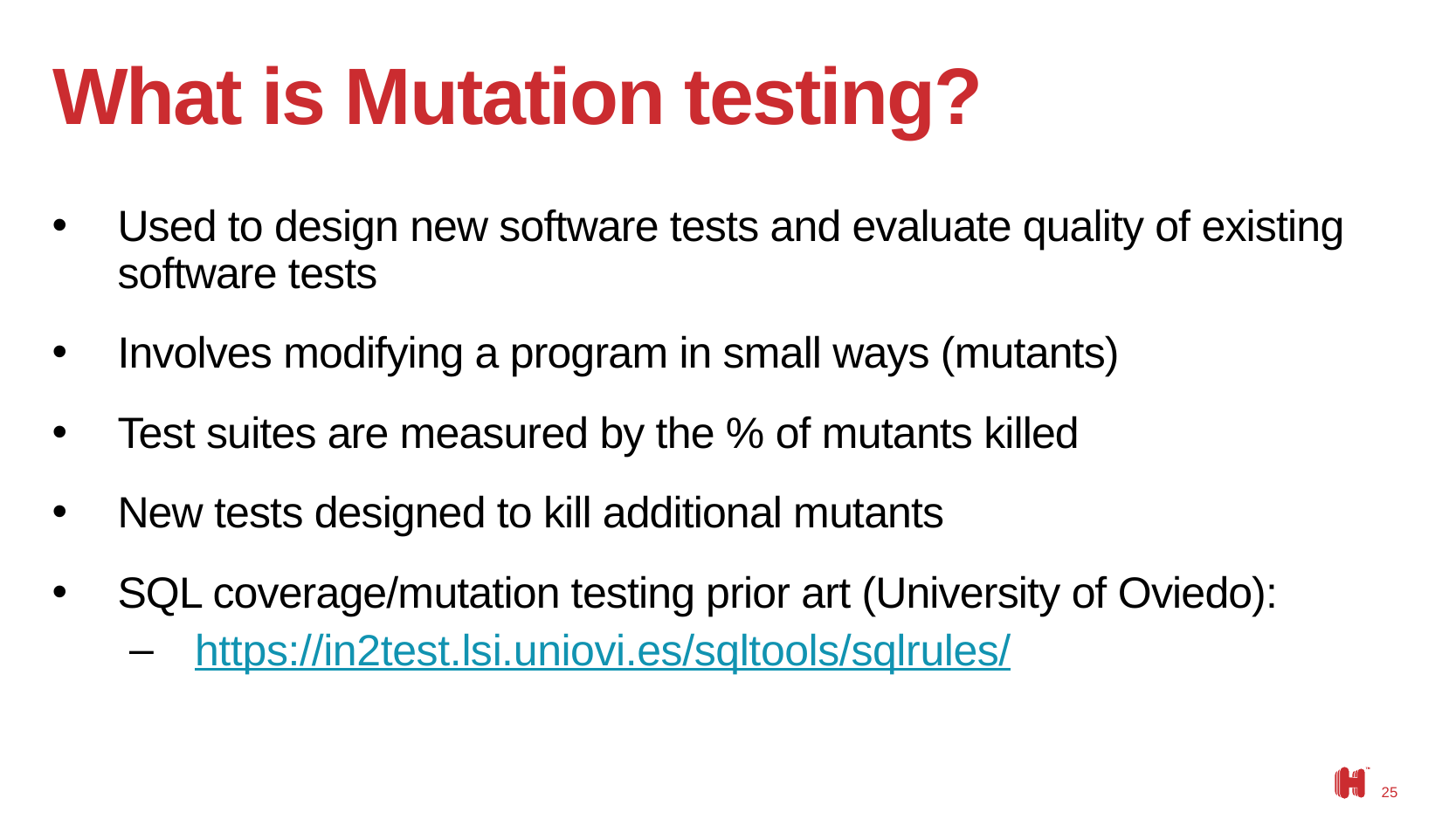

# What is Mutation testing?
Used to design new software tests and evaluate quality of existing software tests
Involves modifying a program in small ways (mutants)
Test suites are measured by the % of mutants killed
New tests designed to kill additional mutants
SQL coverage/mutation testing prior art (University of Oviedo):
https://in2test.lsi.uniovi.es/sqltools/sqlrules/